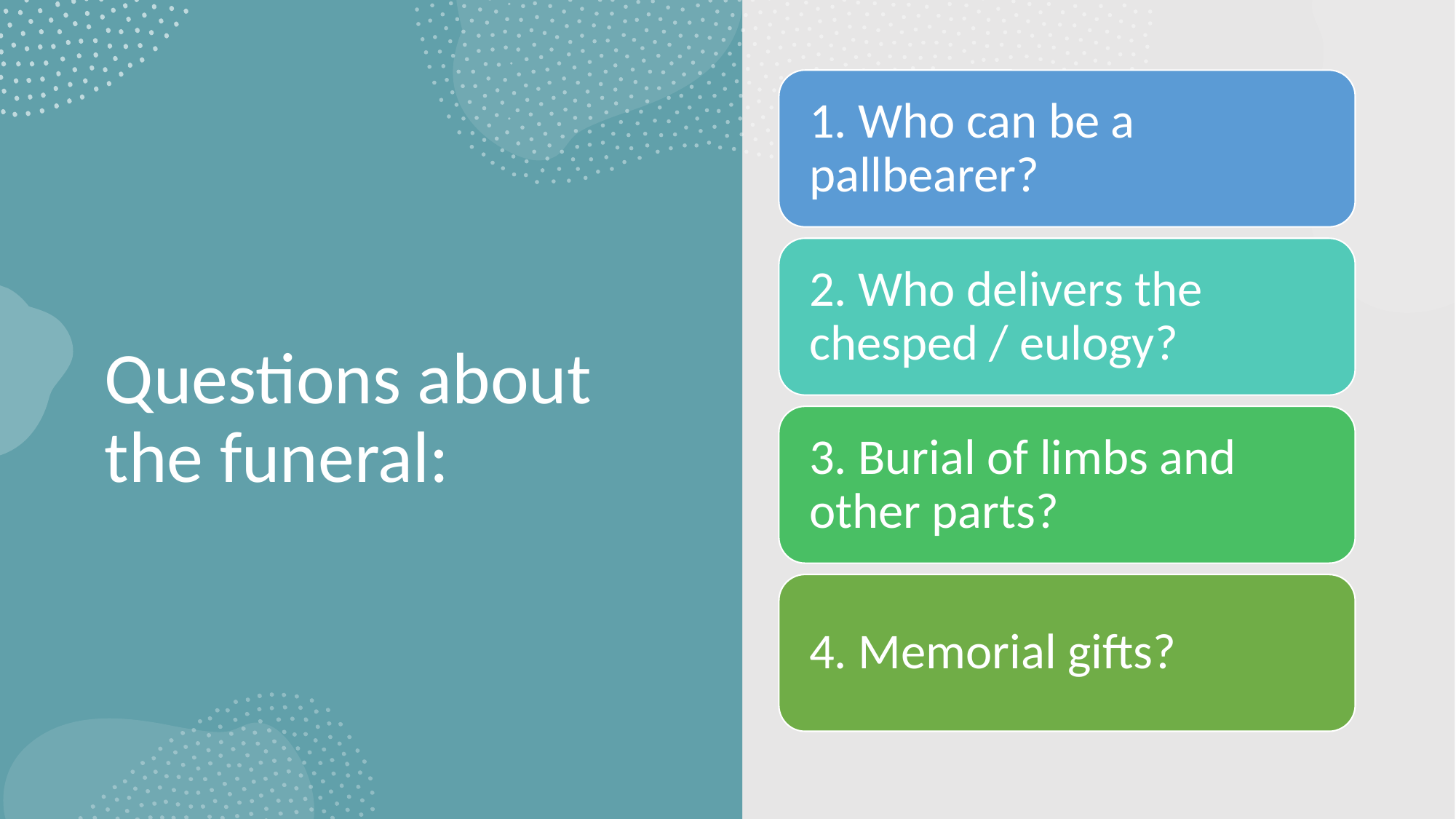

1. Who can be a pallbearer?
2. Who delivers the chesped / eulogy?
3. Burial of limbs and other parts?
4. Memorial gifts?
# Questions about the funeral: